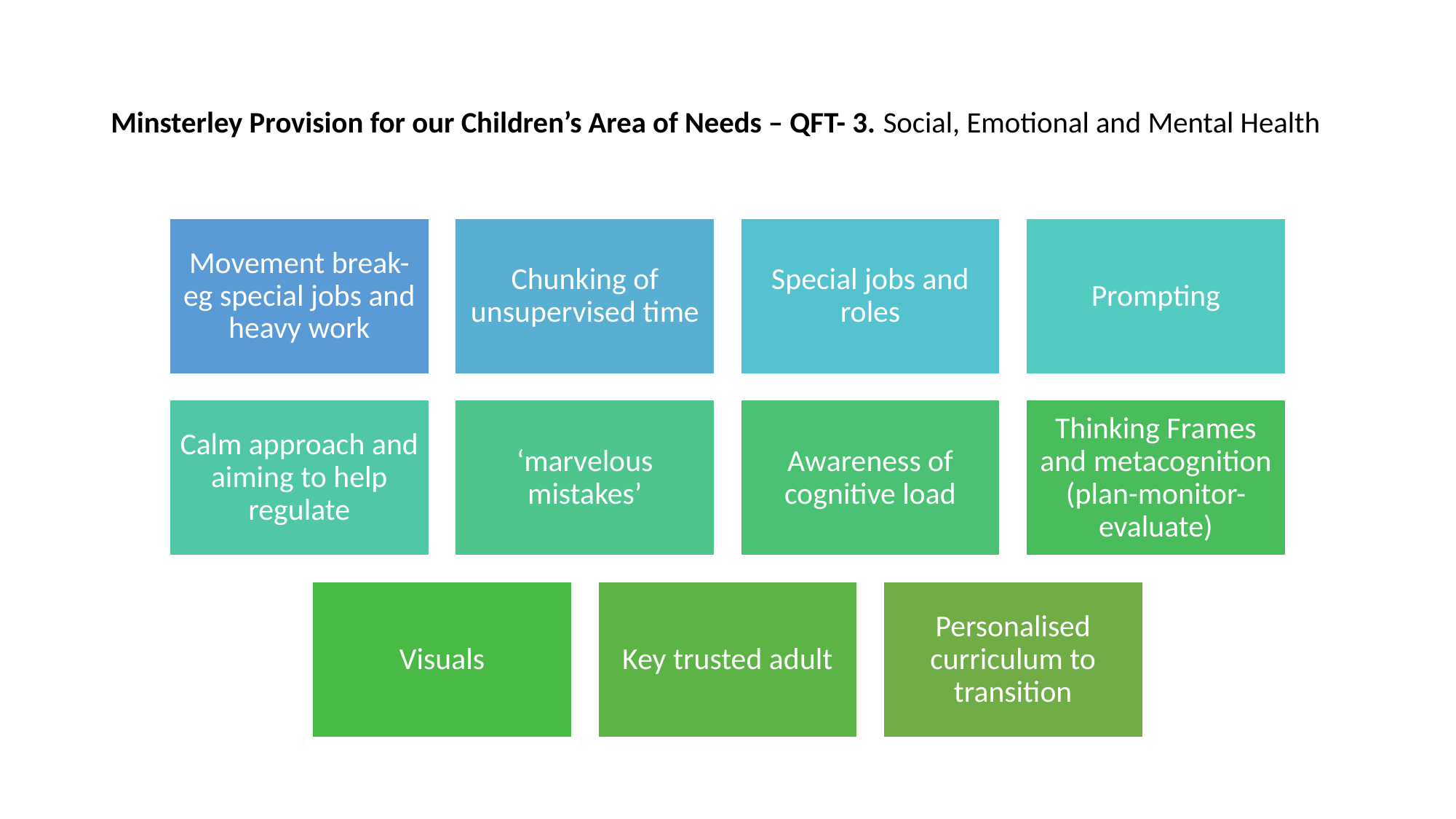

# Minsterley Provision for our Children’s Area of Needs – QFT- 3. Social, Emotional and Mental Health
Movement break- eg special jobs and heavy work
Chunking of unsupervised time
Special jobs and roles
Prompting
Calm approach and aiming to help regulate
‘marvelous mistakes’
Awareness of cognitive load
Thinking Frames and metacognition (plan-monitor-evaluate)
Visuals
Key trusted adult
Personalised curriculum to transition